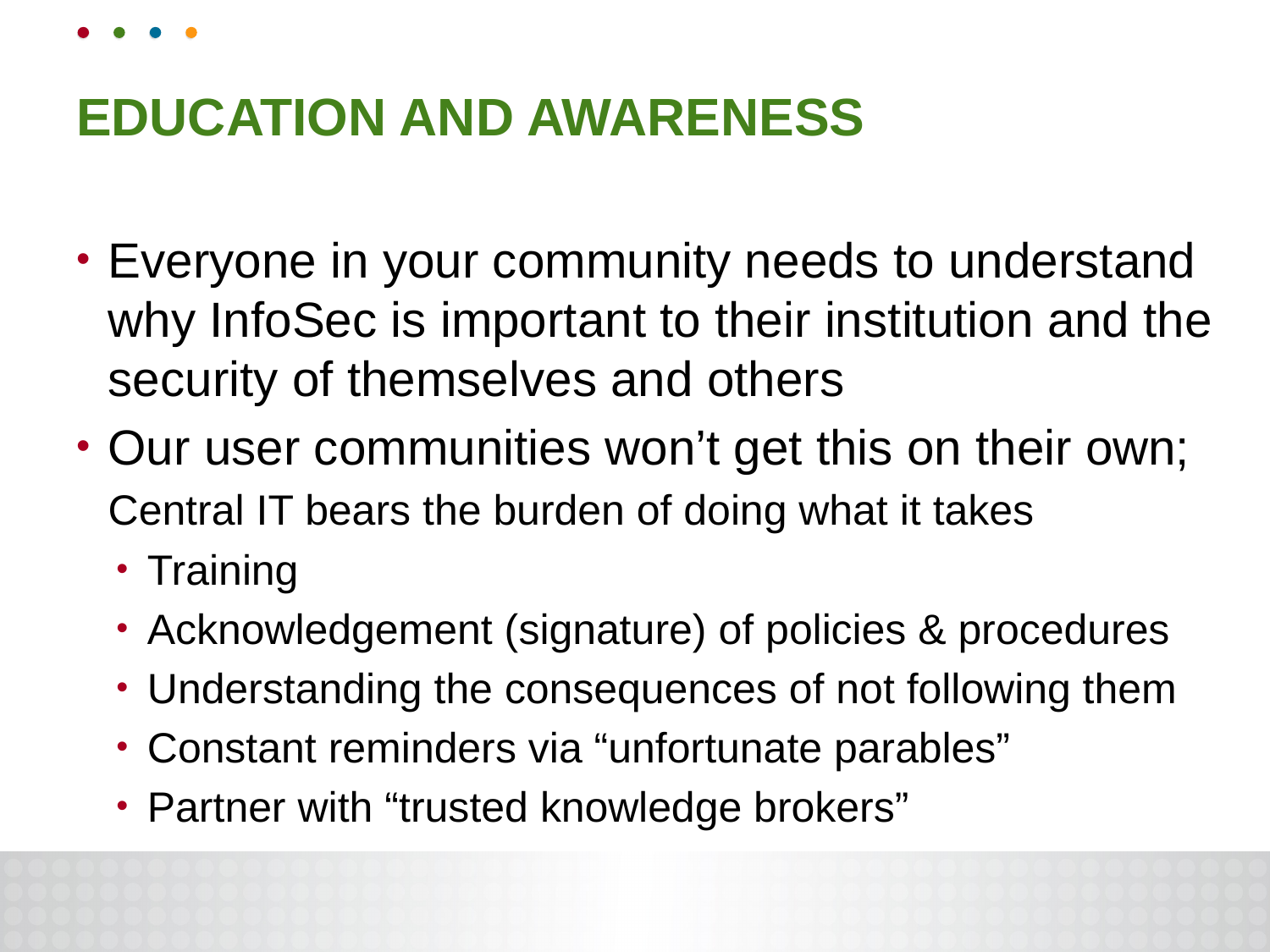

Everyone in your community needs to understand why InfoSec is important to their institution and the security of themselves and others
Our user communities won’t get this on their own; Central IT bears the burden of doing what it takes
Training
Acknowledgement (signature) of policies & procedures
Understanding the consequences of not following them
Constant reminders via “unfortunate parables”
Partner with “trusted knowledge brokers”
EDUCATION AND AWARENESS